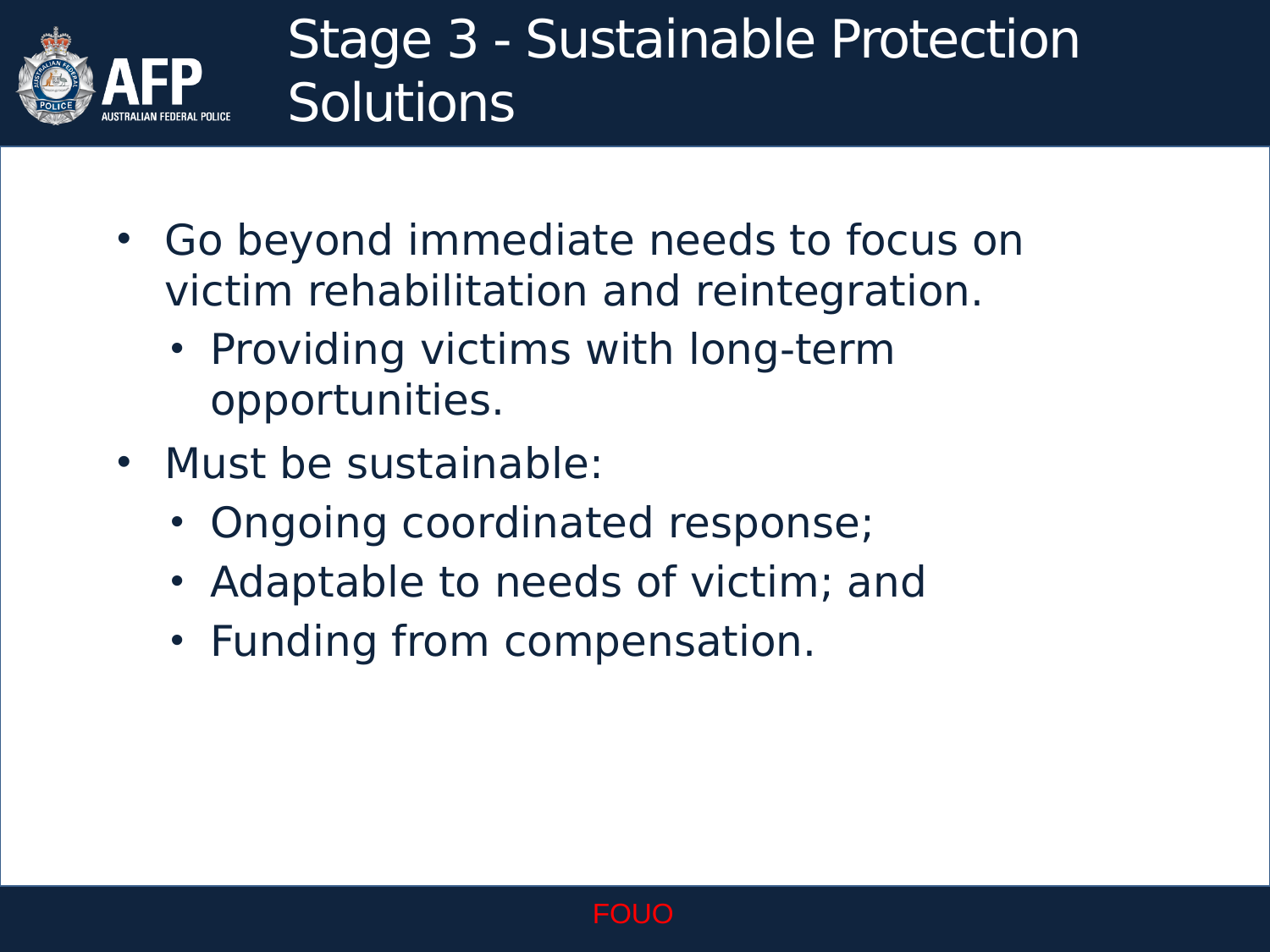

Stage 3 - Sustainable Protection Solutions
Go beyond immediate needs to focus on victim rehabilitation and reintegration.
Providing victims with long-term opportunities.
Must be sustainable:
Ongoing coordinated response;
Adaptable to needs of victim; and
Funding from compensation.